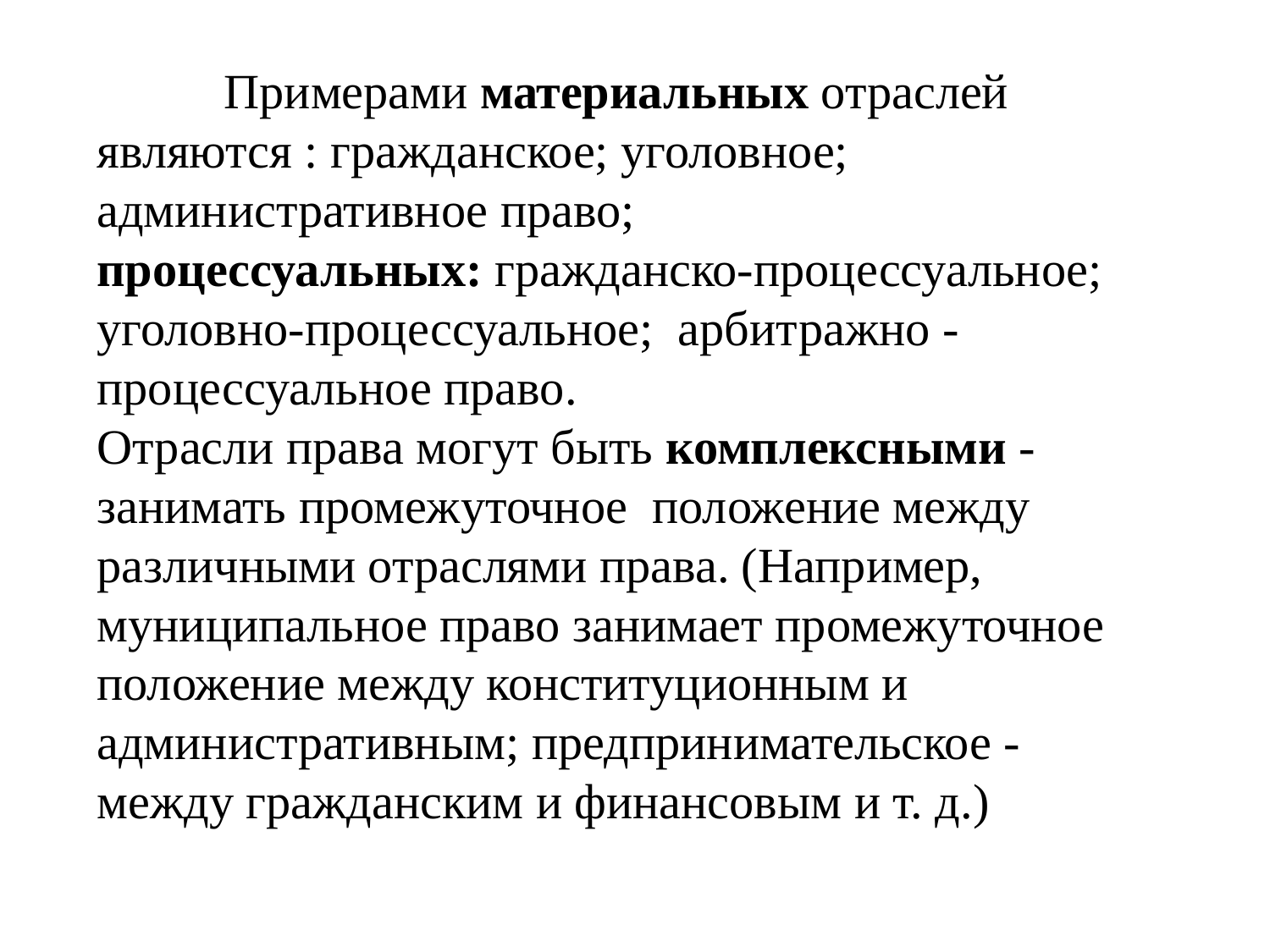

Примерами материальных отраслей являются : гражданское; уголовное;
административное право;
процессуальных: гражданско-процессуальное; уголовно-процессуальное;  арбитражно - процессуальное право.
Отрасли права могут быть комплексными - занимать промежуточное  положение между различными отраслями права. (Например, муниципальное право занимает промежуточное положение между конституционным и административным; предпринимательское - между гражданским и финансовым и т. д.)